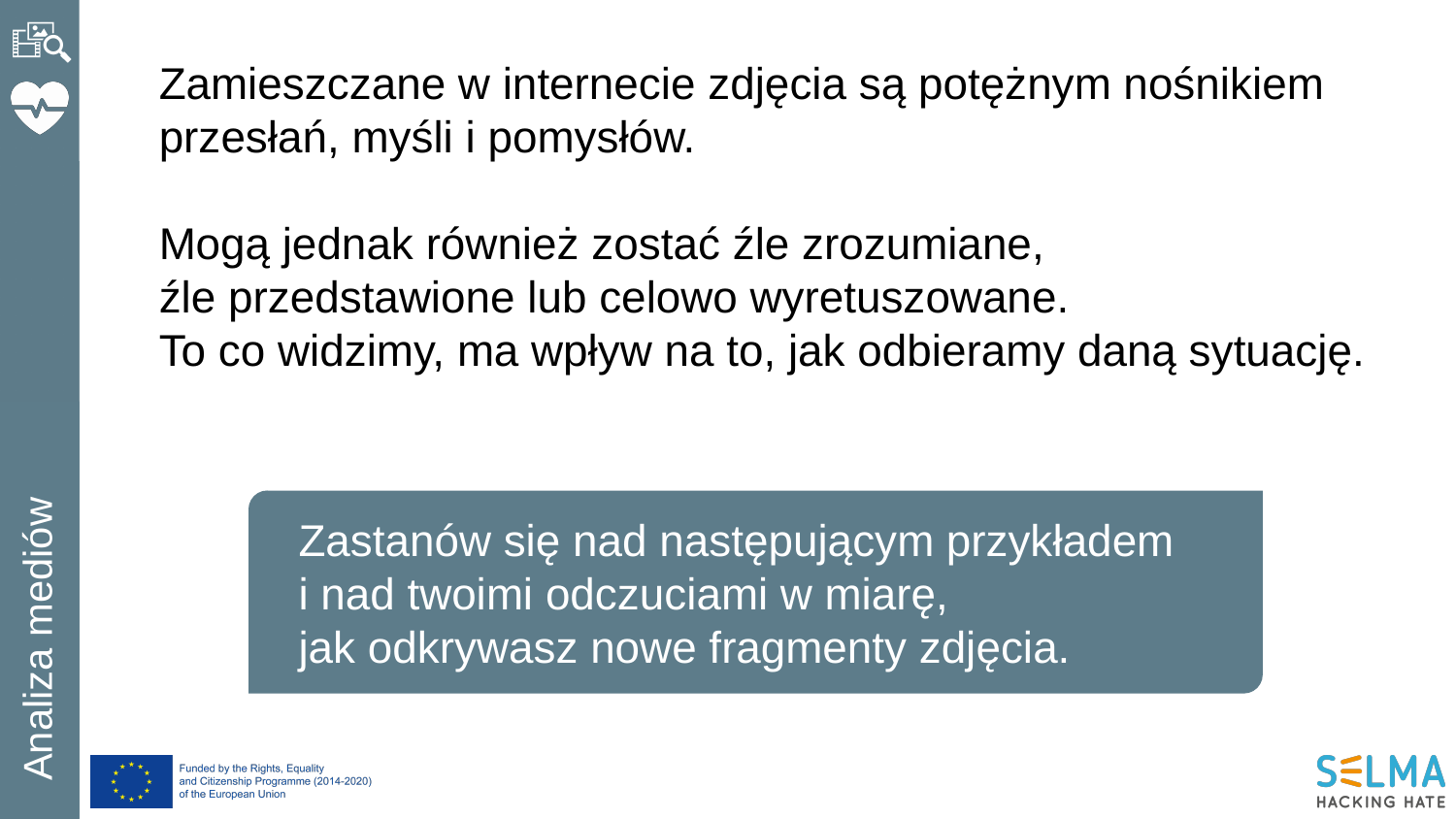

Zamieszczane w internecie zdjęcia są potężnym nośnikiem przesłań, myśli i pomysłów.

Mogą jednak również zostać źle zrozumiane,
źle przedstawione lub celowo wyretuszowane.
To co widzimy, ma wpływ na to, jak odbieramy daną sytuację.

Zastanów się nad następującym przykładem
i nad twoimi odczuciami w miarę,
jak odkrywasz nowe fragmenty zdjęcia.